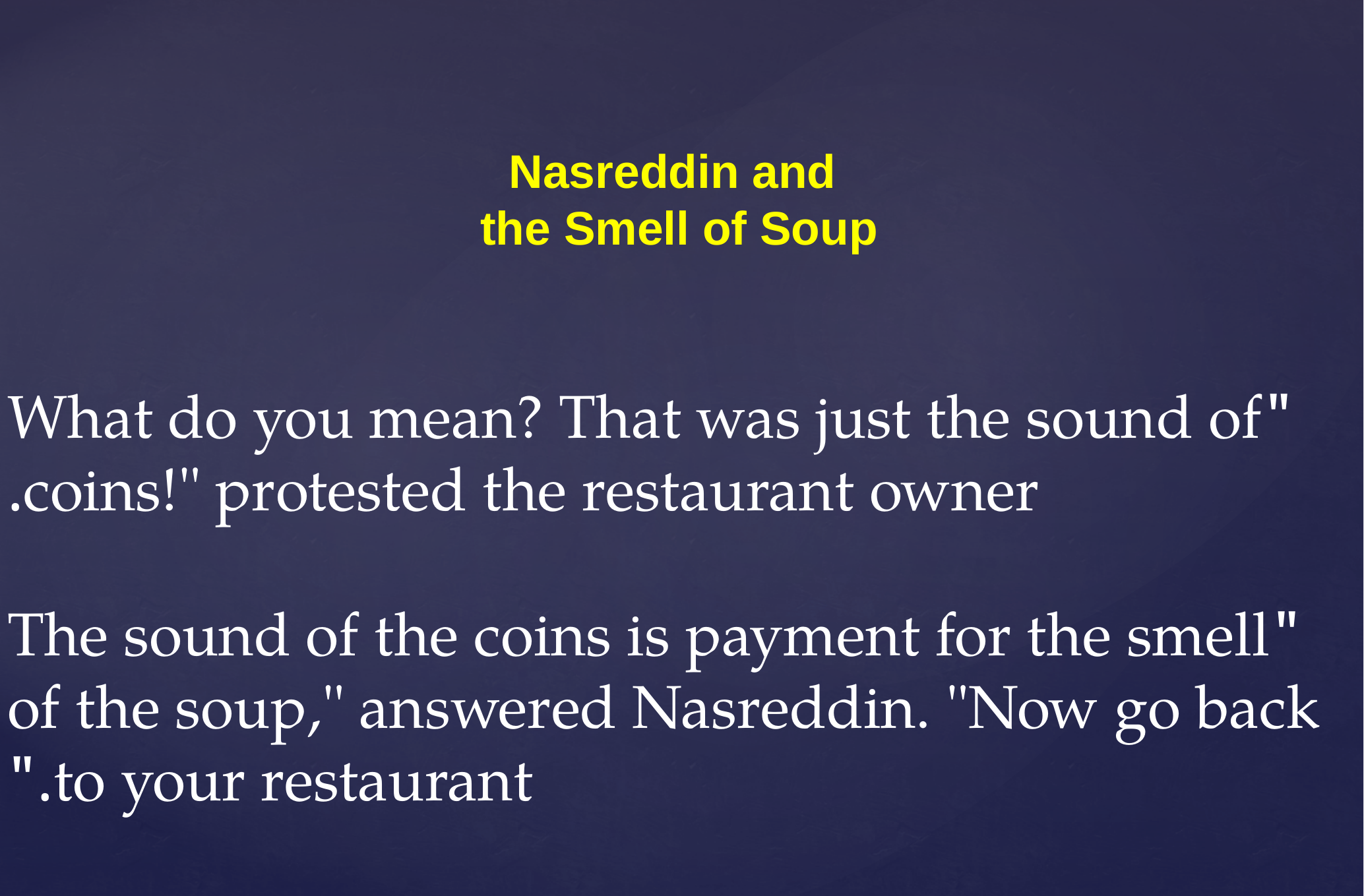

# Nasreddin and the Smell of Soup
"What do you mean? That was just the sound of coins!" protested the restaurant owner.

"The sound of the coins is payment for the smell of the soup," answered Nasreddin. "Now go back to your restaurant."